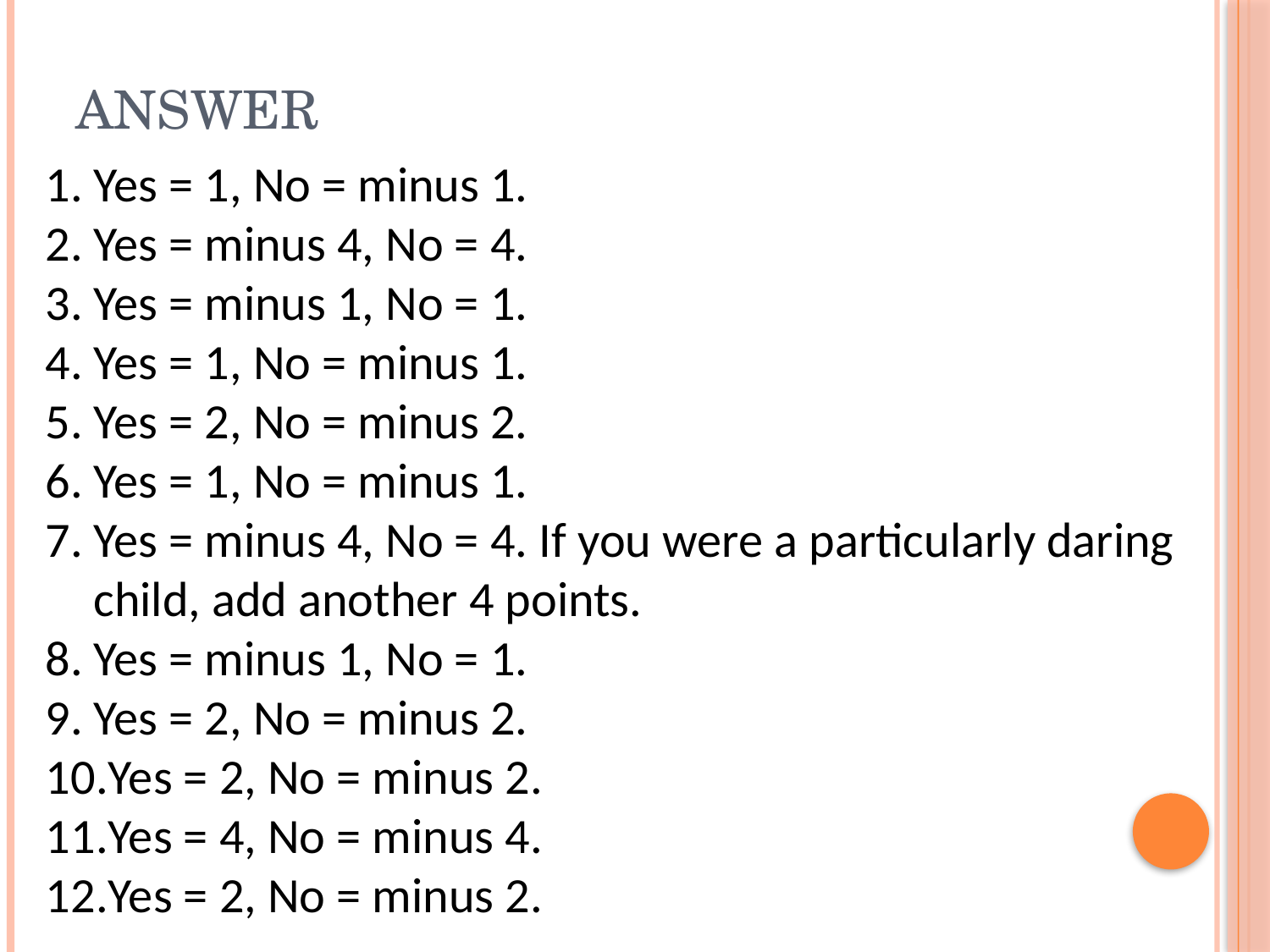

# Answer
Yes = 1, No = minus 1.
Yes = minus 4, No = 4.
Yes = minus 1, No = 1.
Yes = 1, No = minus 1.
Yes = 2, No = minus 2.
Yes = 1, No = minus 1.
Yes = minus 4, No = 4. If you were a particularly daring child, add another 4 points.
Yes = minus 1, No = 1.
Yes = 2, No = minus 2.
Yes = 2, No = minus 2.
Yes = 4, No = minus 4.
Yes = 2, No = minus 2.